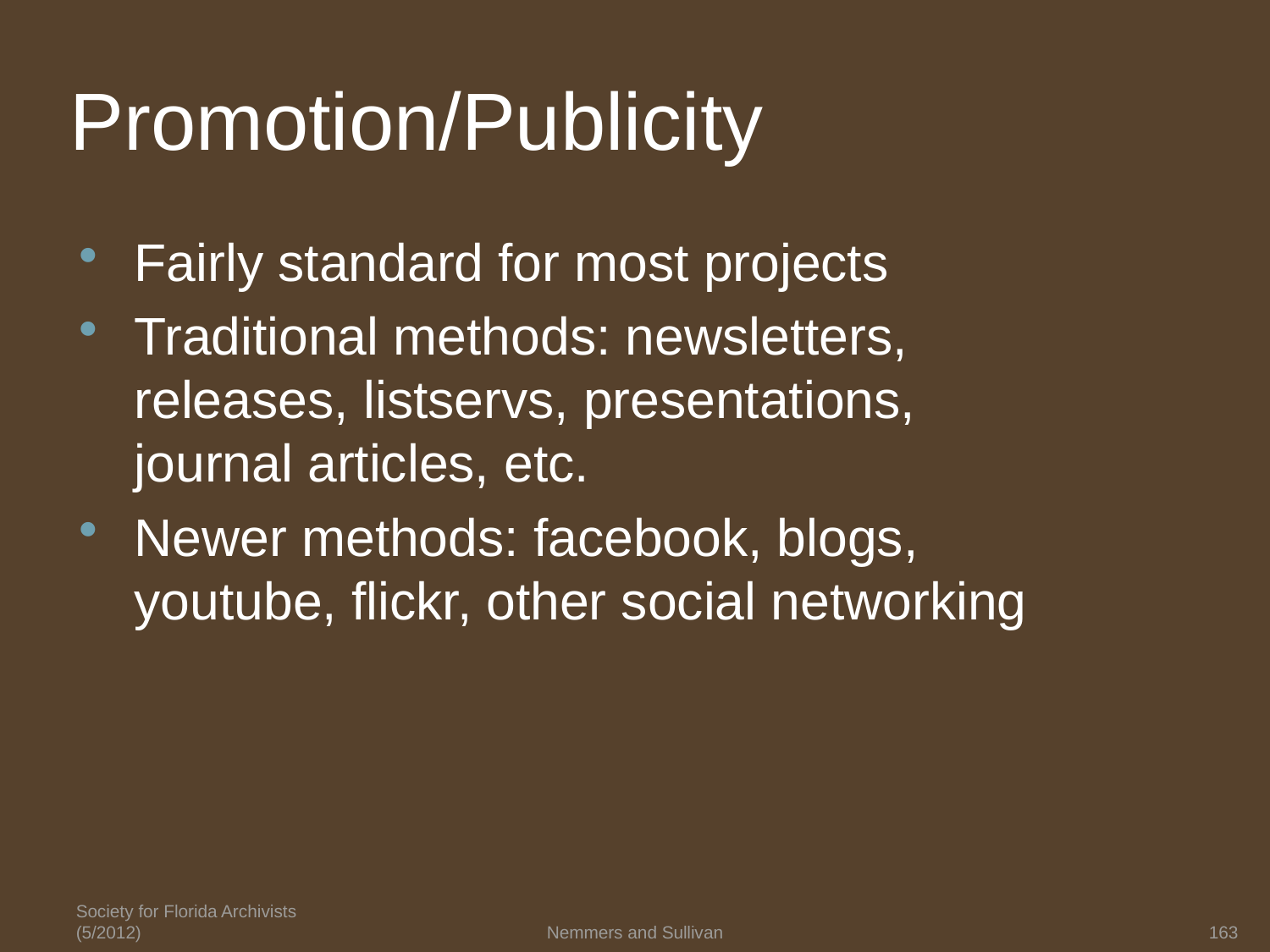

# Promotion/Publicity
Fairly standard for most projects
Traditional methods: newsletters, releases, listservs, presentations, journal articles, etc.
Newer methods: facebook, blogs, youtube, flickr, other social networking
Society for Florida Archivists (5/2012)
Nemmers and Sullivan
163